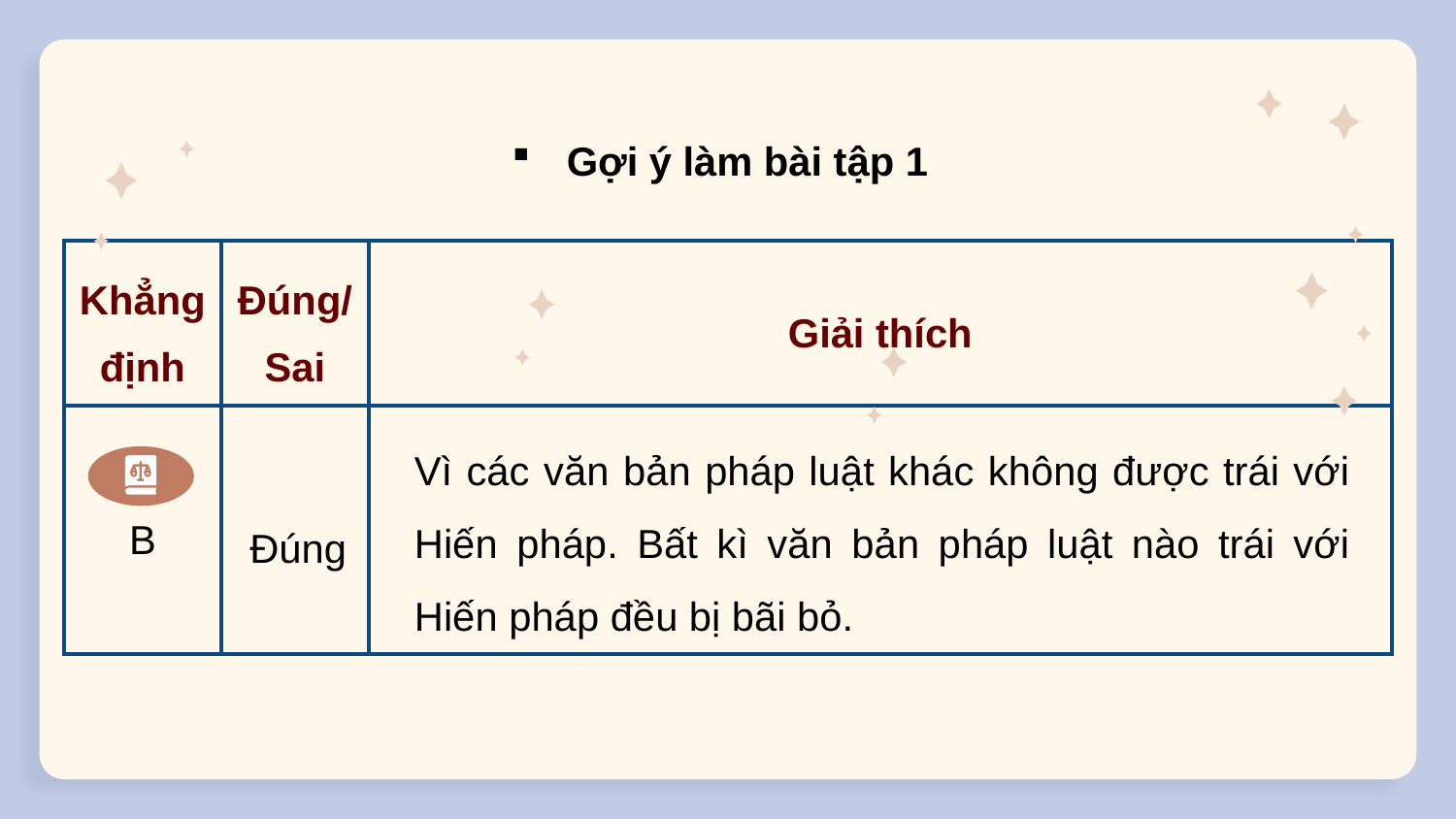

Gợi ý làm bài tập 1

| Khẳng định | Đúng/Sai | Giải thích |
| --- | --- | --- |
| B |  |  |

Vì các văn bản pháp luật khác không được trái với Hiến pháp. Bất kì văn bản pháp luật nào trái với Hiến pháp đều bị bãi bỏ.
Đúng